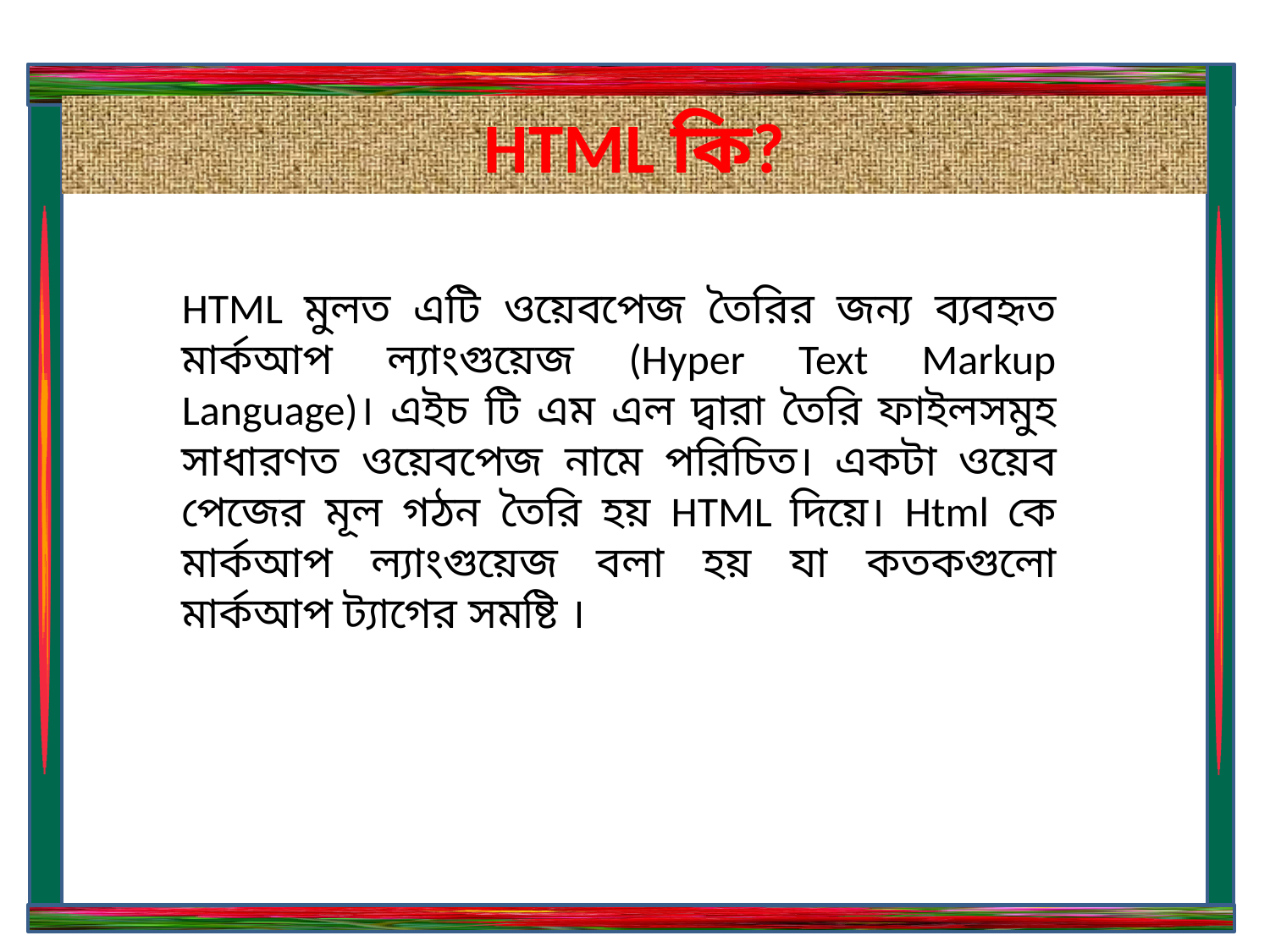

HTML কি?
HTML মুলত এটি ওয়েবপেজ তৈরির জন্য ব্যবহৃত মার্কআপ ল্যাংগুয়েজ (Hyper Text Markup Language)। এইচ টি এম এল দ্বারা তৈরি ফাইলসমুহ সাধারণত ওয়েবপেজ নামে পরিচিত। একটা ওয়েব পেজের মূল গঠন তৈরি হয় HTML দিয়ে। Html কে মার্কআপ ল্যাংগুয়েজ বলা হয় যা কতকগুলো মার্কআপ ট্যাগের সমষ্টি ।